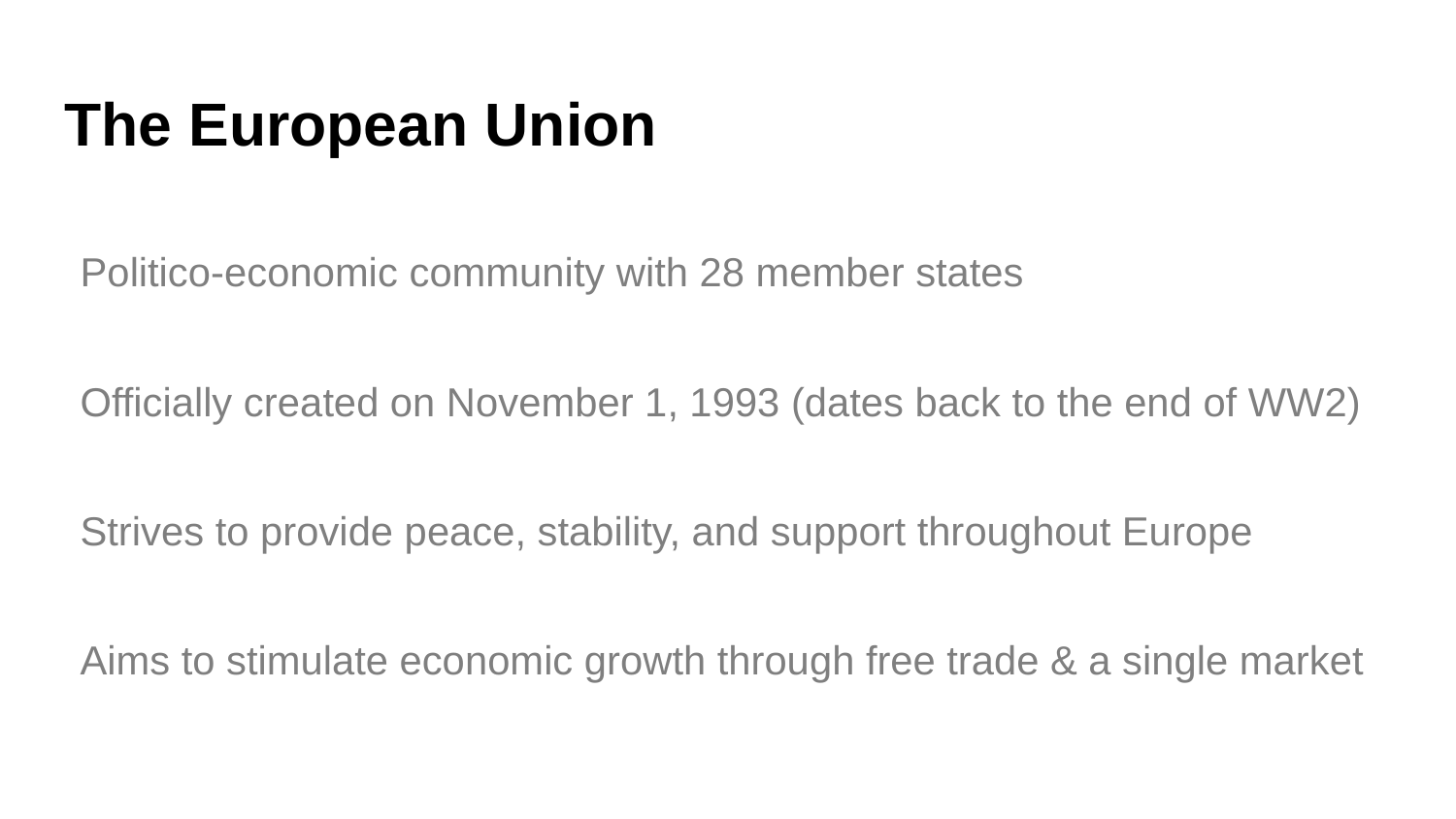

# The European Union
Politico-economic community with 28 member states
Officially created on November 1, 1993 (dates back to the end of WW2)
Strives to provide peace, stability, and support throughout Europe
Aims to stimulate economic growth through free trade & a single market